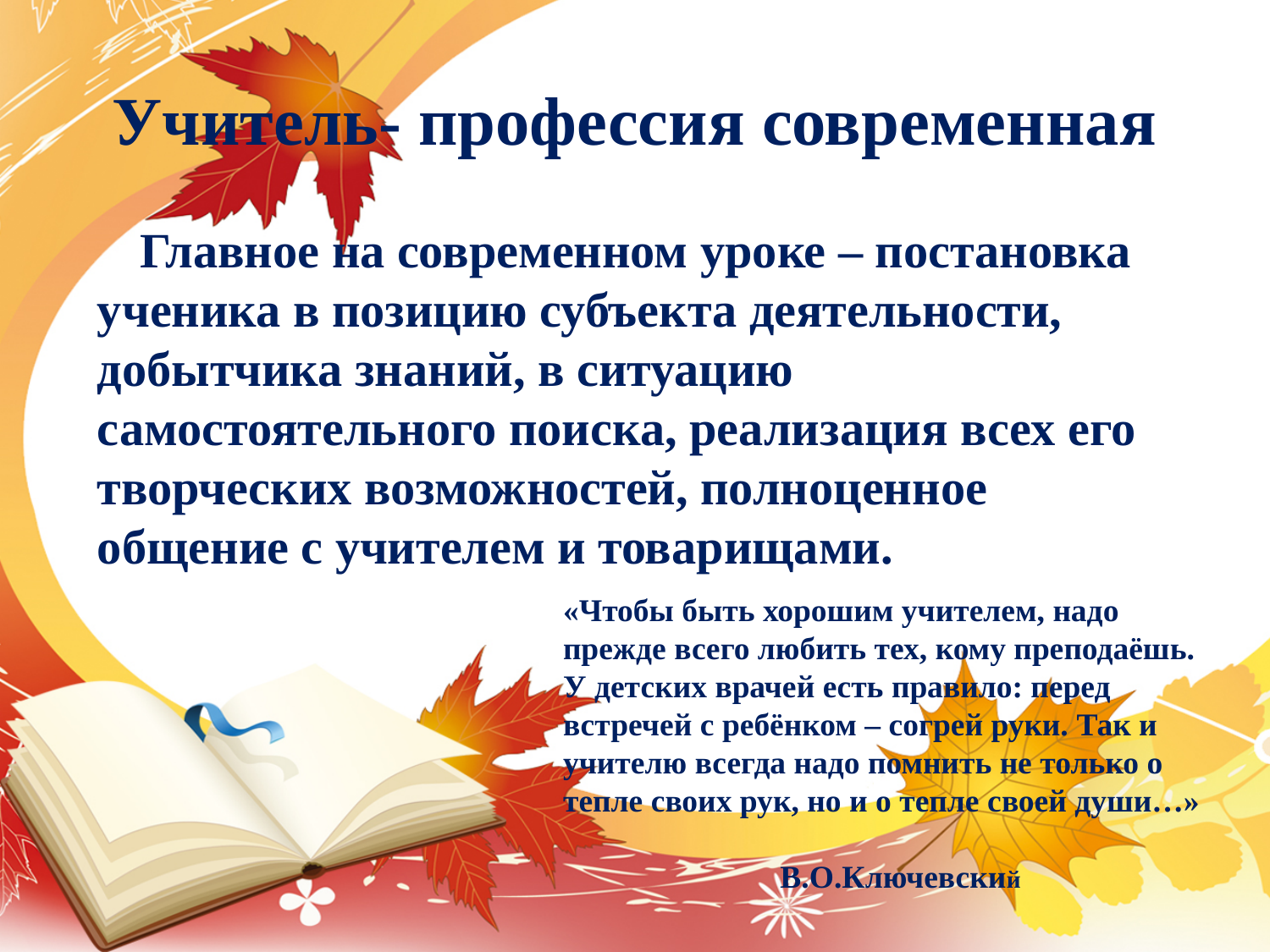

# Учитель- профессия современная
    Главное на современном уроке – постановка ученика в позицию субъекта деятельности, добытчика знаний, в ситуацию самостоятельного поиска, реализация всех его творческих возможностей, полноценное общение с учителем и товарищами.
«Чтобы быть хорошим учителем, надо прежде всего любить тех, кому преподаёшь. У детских врачей есть правило: перед встречей с ребёнком – согрей руки. Так и учителю всегда надо помнить не только о тепле своих рук, но и о тепле своей души…»
                                                                                                             В.О.Ключевский